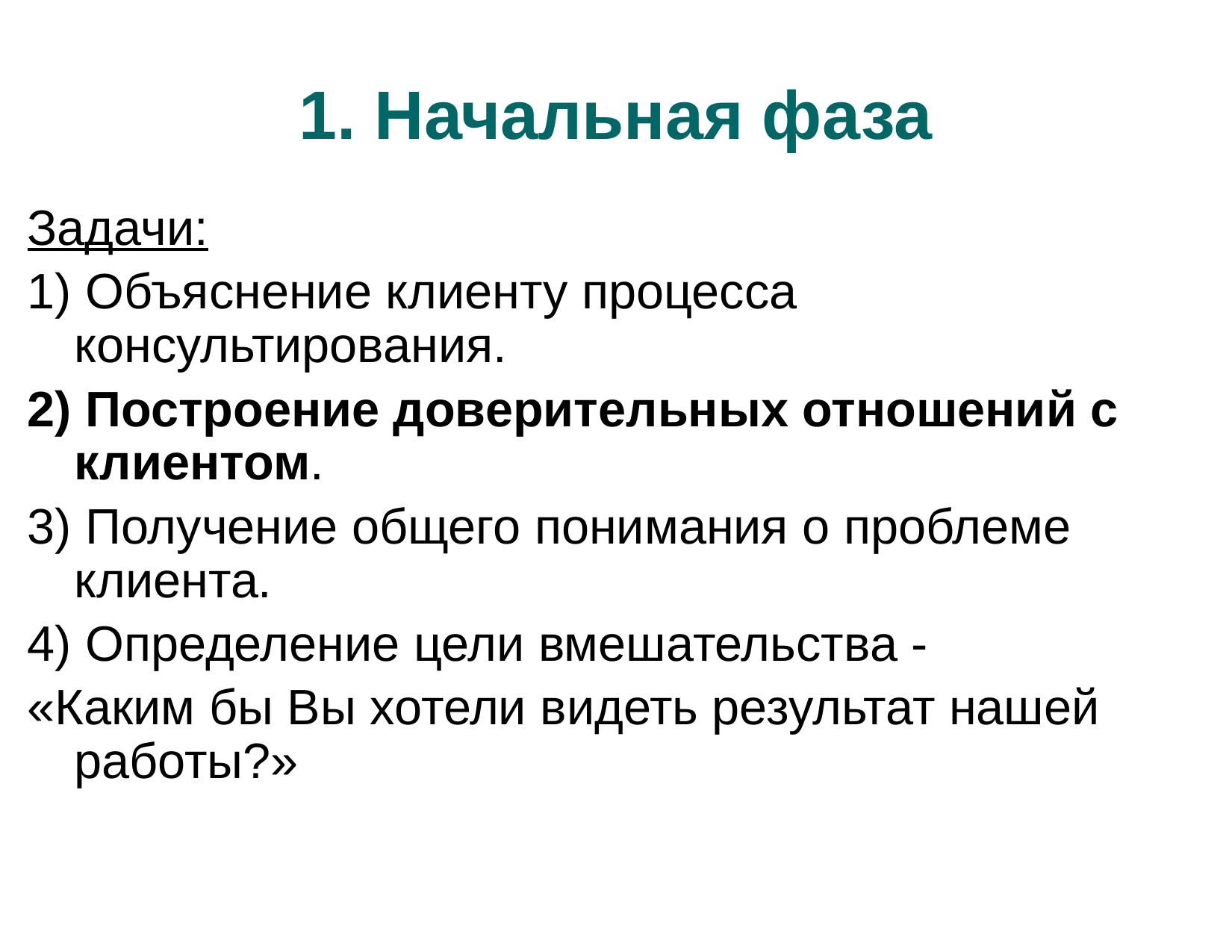

# 1. Начальная фаза
Задачи:
1) Объяснение клиенту процесса консультирования.
2) Построение доверительных отношений с клиентом.
3) Получение общего понимания о проблеме клиента.
4) Определение цели вмешательства -
«Каким бы Вы хотели видеть результат нашей работы?»